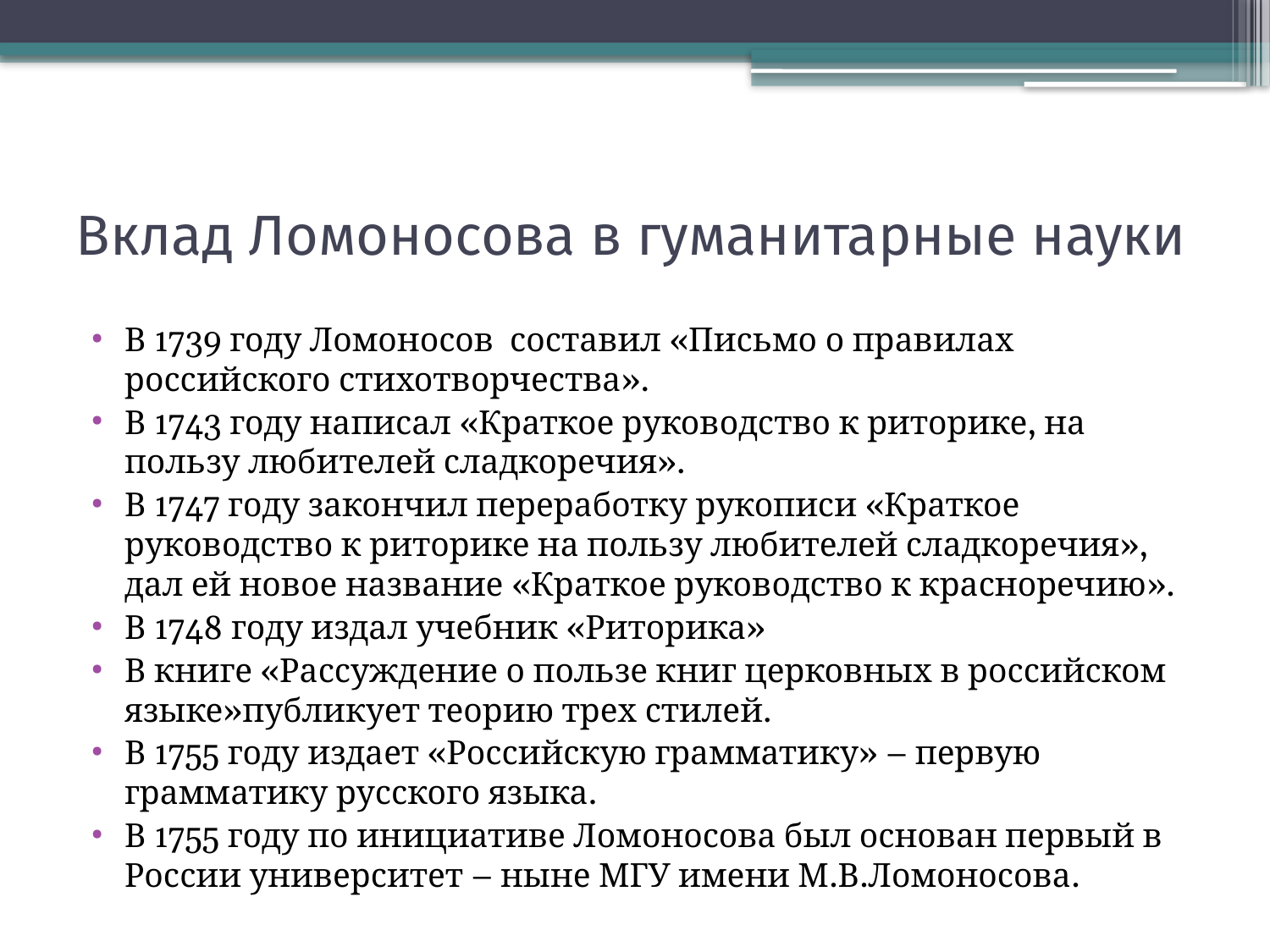

# Вклад Ломоносова в гуманитарные науки
В 1739 году Ломоносов  составил «Письмо о правилах российского стихотворчества».
В 1743 году написал «Краткое руководство к риторике, на пользу любителей сладкоречия».
В 1747 году закончил переработку рукописи «Краткое руководство к риторике на пользу любителей сладкоречия», дал ей новое название «Краткое руководство к красноречию».
В 1748 году издал учебник «Риторика»
В книге «Рассуждение о пользе книг церковных в российском языке»публикует теорию трех стилей.
В 1755 году издает «Российскую грамматику» – первую грамматику русского языка.
В 1755 году по инициативе Ломоносова был основан первый в России университет – ныне МГУ имени М.В.Ломоносова.